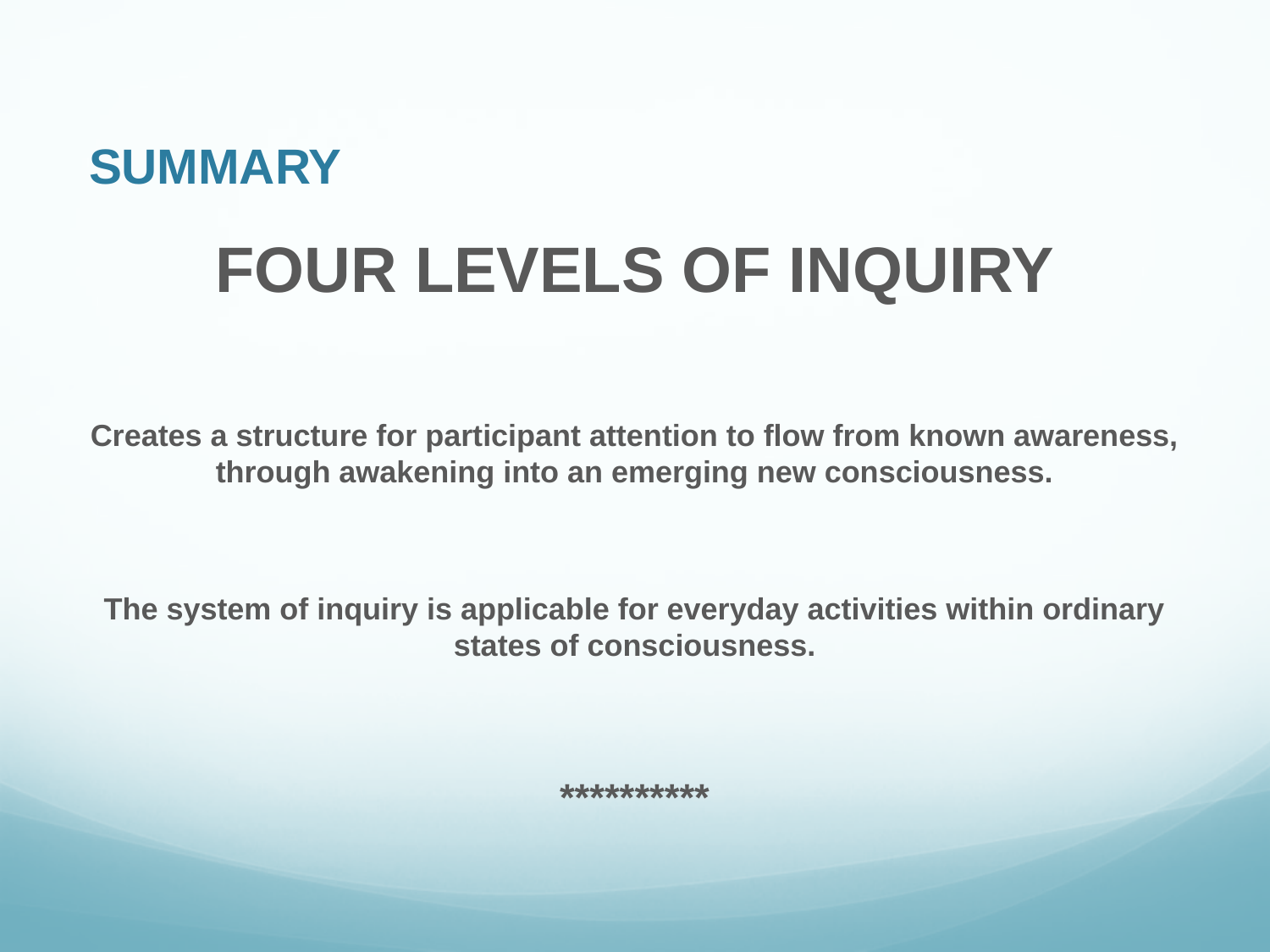

# SUMMARY
FOUR LEVELS OF INQUIRY

Creates a structure for participant attention to flow from known awareness, through awakening into an emerging new consciousness.

The system of inquiry is applicable for everyday activities within ordinary states of consciousness.

**********